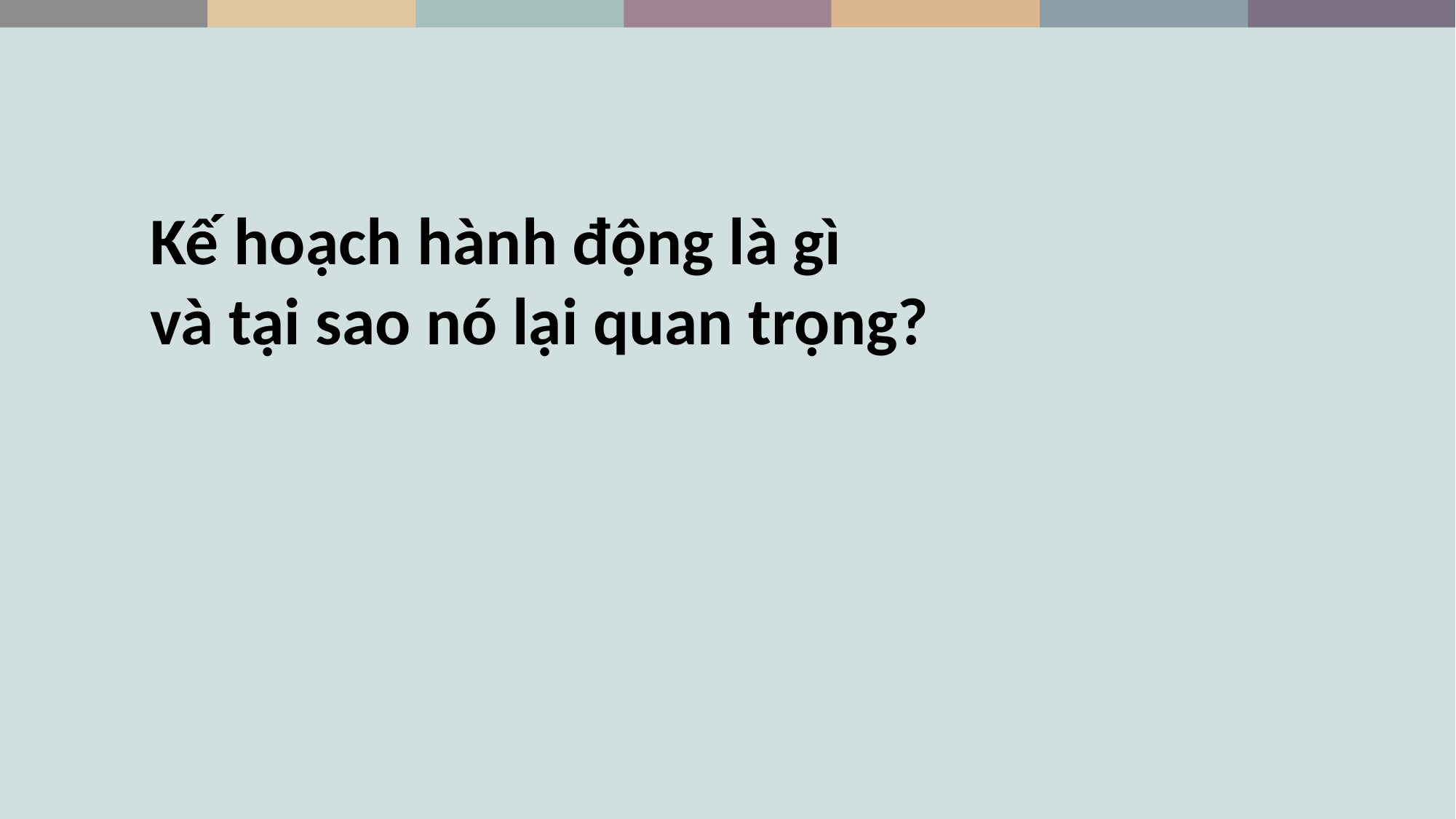

Kế hoạch hành động là gì
và tại sao nó lại quan trọng?